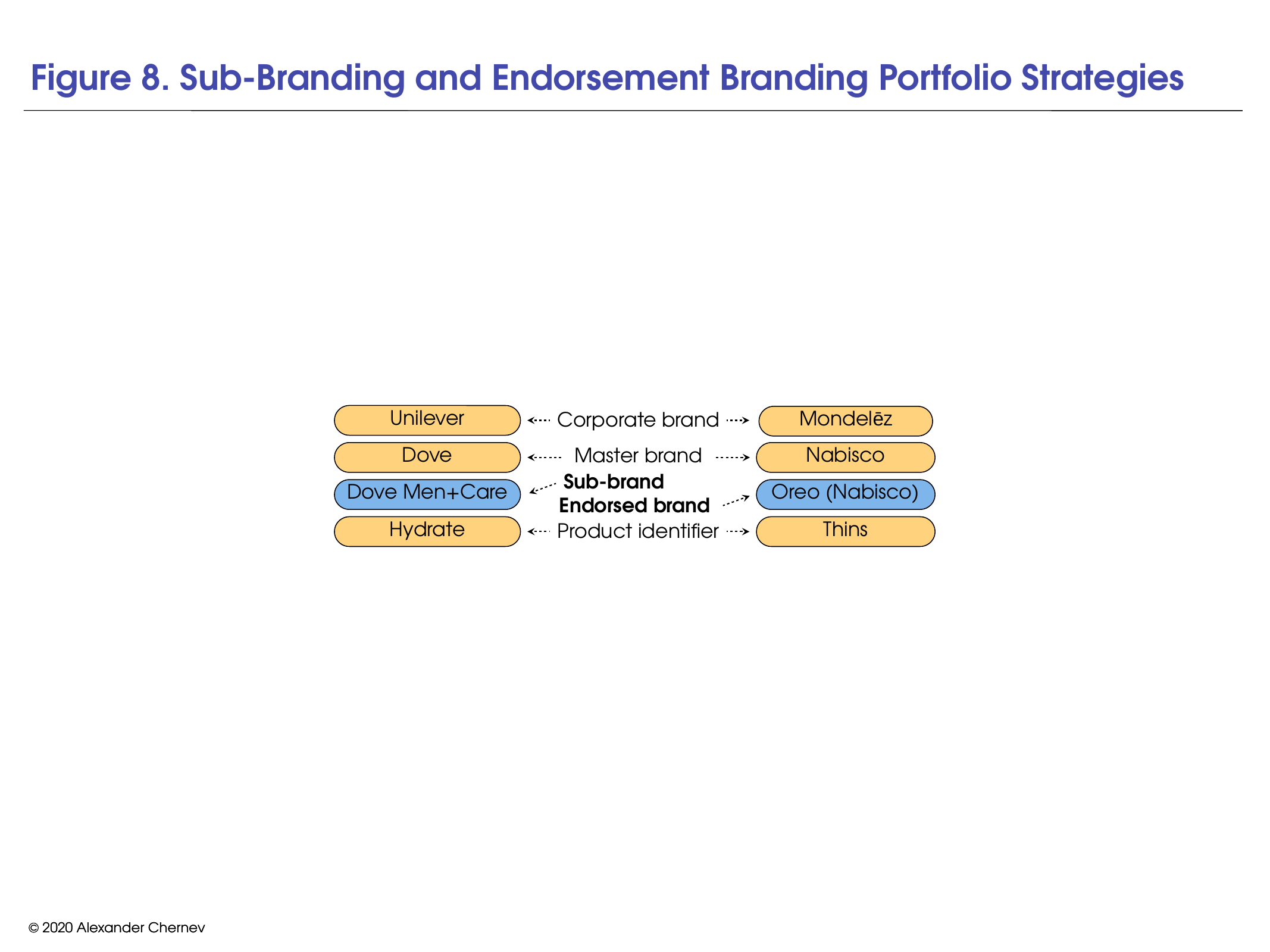

# Figure 8. Sub-Branding and Endorsement Branding Portfolio Strategies

Corporate brand
Unilever
Mondelēz

Master brand
Nabisco
Dove

Sub-brand
Dove Men+Care
Oreo (Nabisco)

Endorsed brand

Product identifier
Hydrate
Thins

© 2020 Alexander Chernev